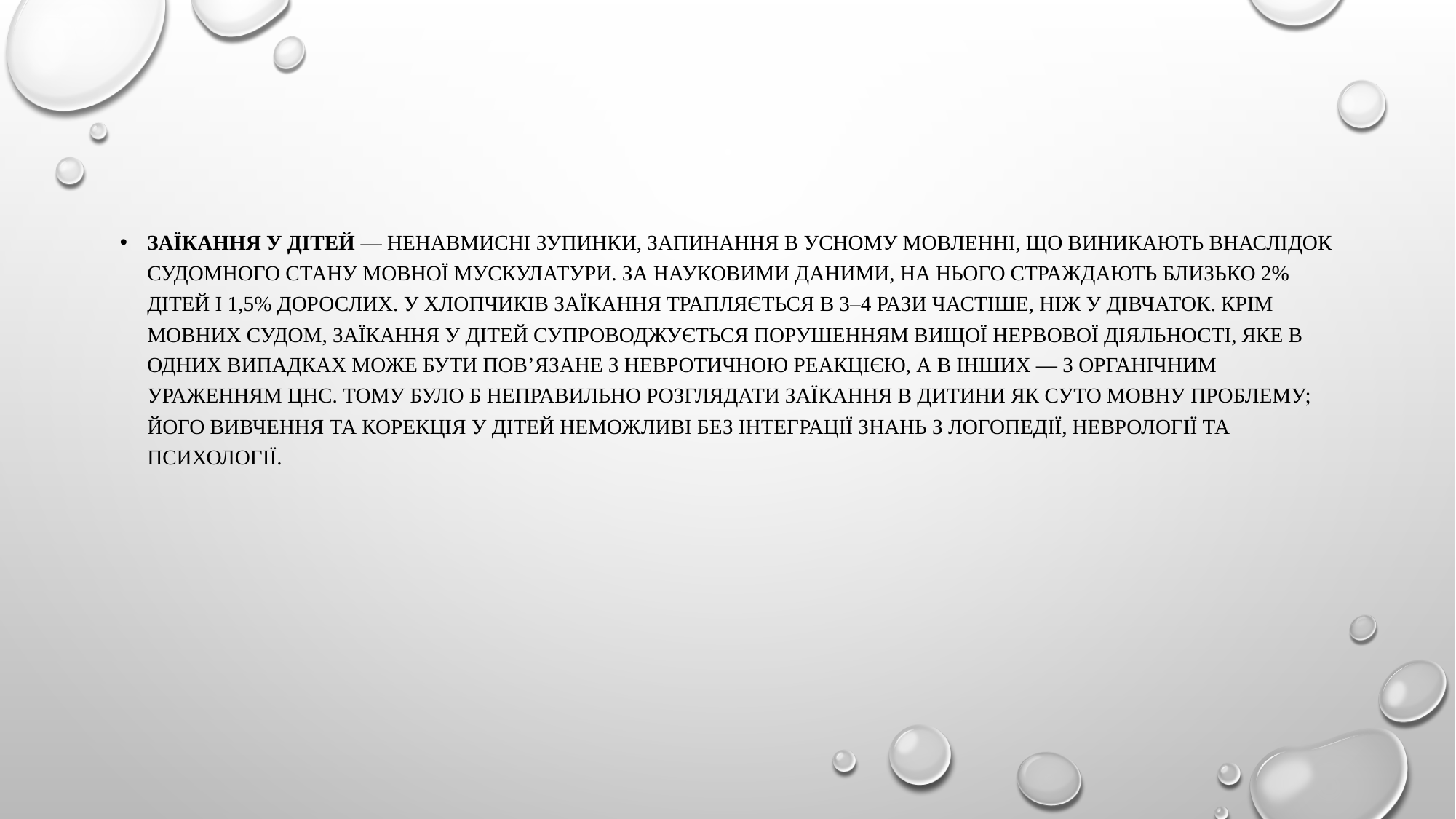

#

Заїкання у дітей — ненавмисні зупинки, запинання в усному мовленні, що виникають внаслідок судомного стану мовної мускулатури. За науковими даними, на нього страждають близько 2% дітей і 1,5% дорослих. У хлопчиків заїкання трапляється в 3–4 рази частіше, ніж у дівчаток. Крім мовних судом, заїкання у дітей супроводжується порушенням вищої нервової діяльності, яке в одних випадках може бути пов’язане з невротичною реакцією, а в інших — з органічним ураженням ЦНС. Тому було б неправильно розглядати заїкання в дитини як суто мовну проблему; його вивчення та корекція у дітей неможливі без інтеграції знань з логопедії, неврології та психології.